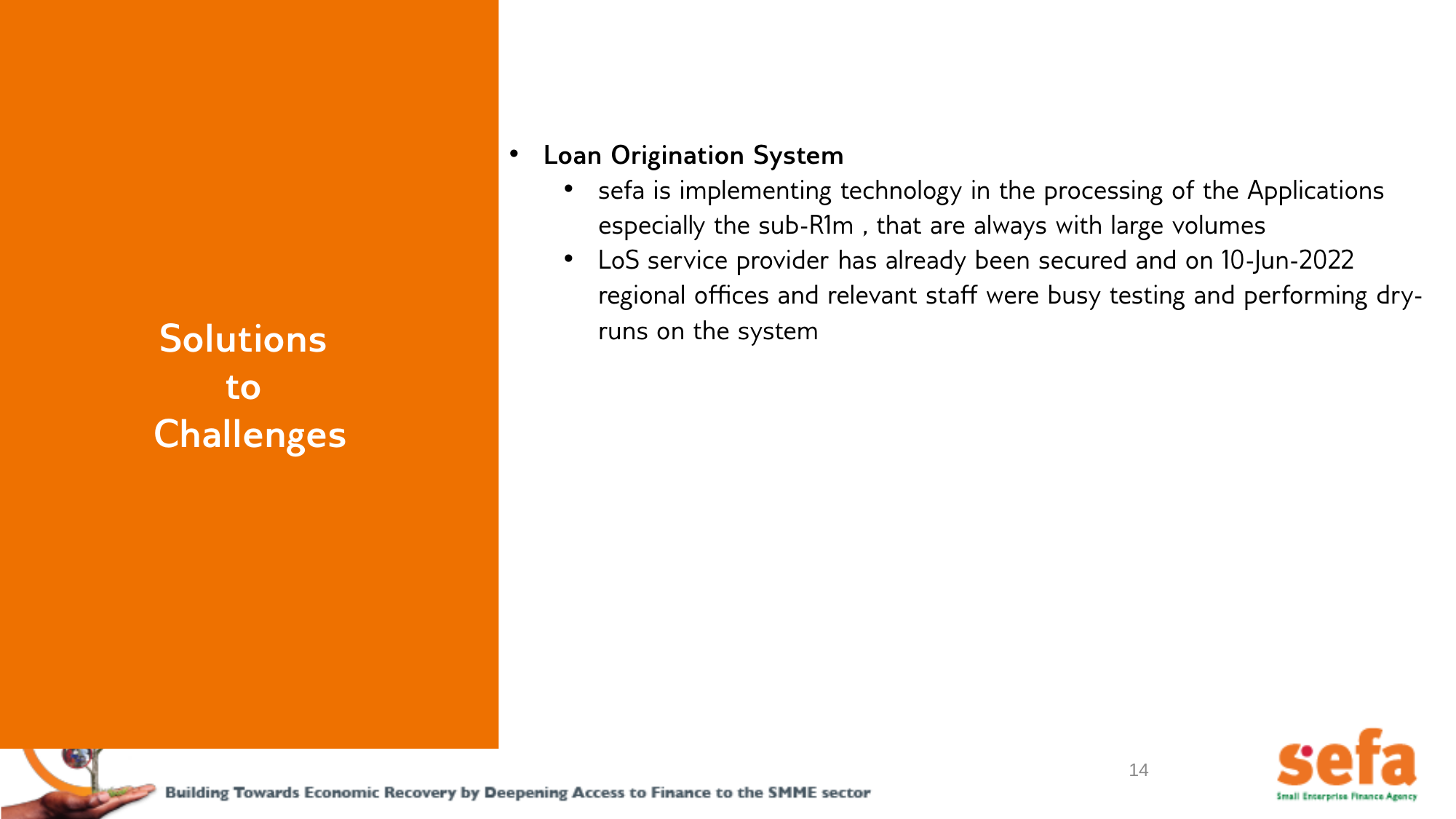

Loan Origination System
sefa is implementing technology in the processing of the Applications especially the sub-R1m , that are always with large volumes
LoS service provider has already been secured and on 10-Jun-2022 regional offices and relevant staff were busy testing and performing dry-runs on the system

Solutions
to
Challenges
14